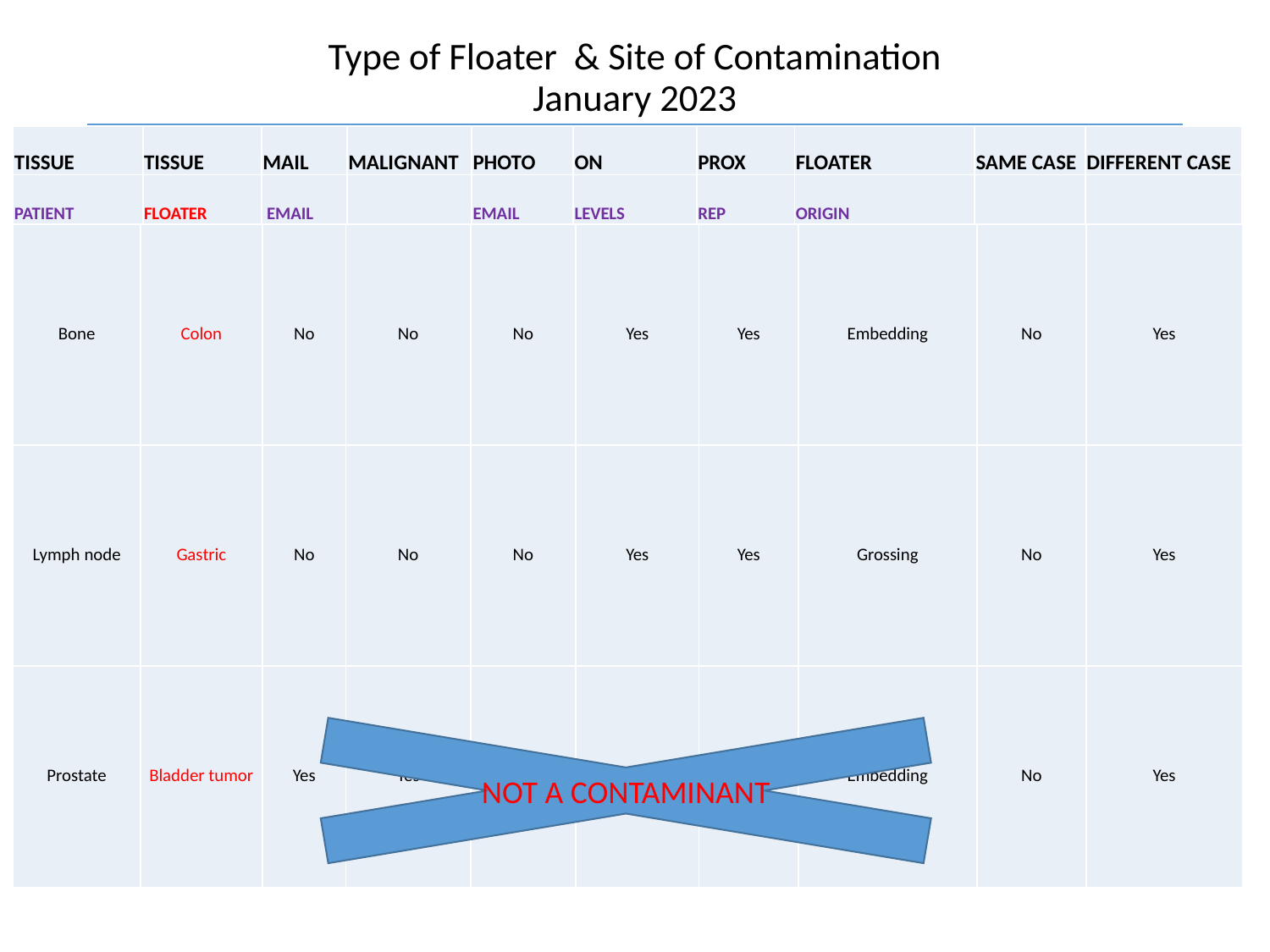

# Type of Floater  & Site of Contamination January 2023
| TISSUE | TISSUE | MAIL | MALIGNANT | PHOTO | ON | PROX | FLOATER | SAME CASE | DIFFERENT CASE |
| --- | --- | --- | --- | --- | --- | --- | --- | --- | --- |
| PATIENT | FLOATER | EMAIL |  | EMAIL | LEVELS | REP | ORIGIN |  |  |
| Bone | Colon | No | No | No | Yes | Yes | Embedding | No | Yes |
| --- | --- | --- | --- | --- | --- | --- | --- | --- | --- |
| Lymph node | Gastric | No | No | No | Yes | Yes | Grossing | No | Yes |
| Prostate | Bladder tumor | Yes | Yes | Yes | Yes | Yes | Embedding | No | Yes |
NOT A CONTAMINANT